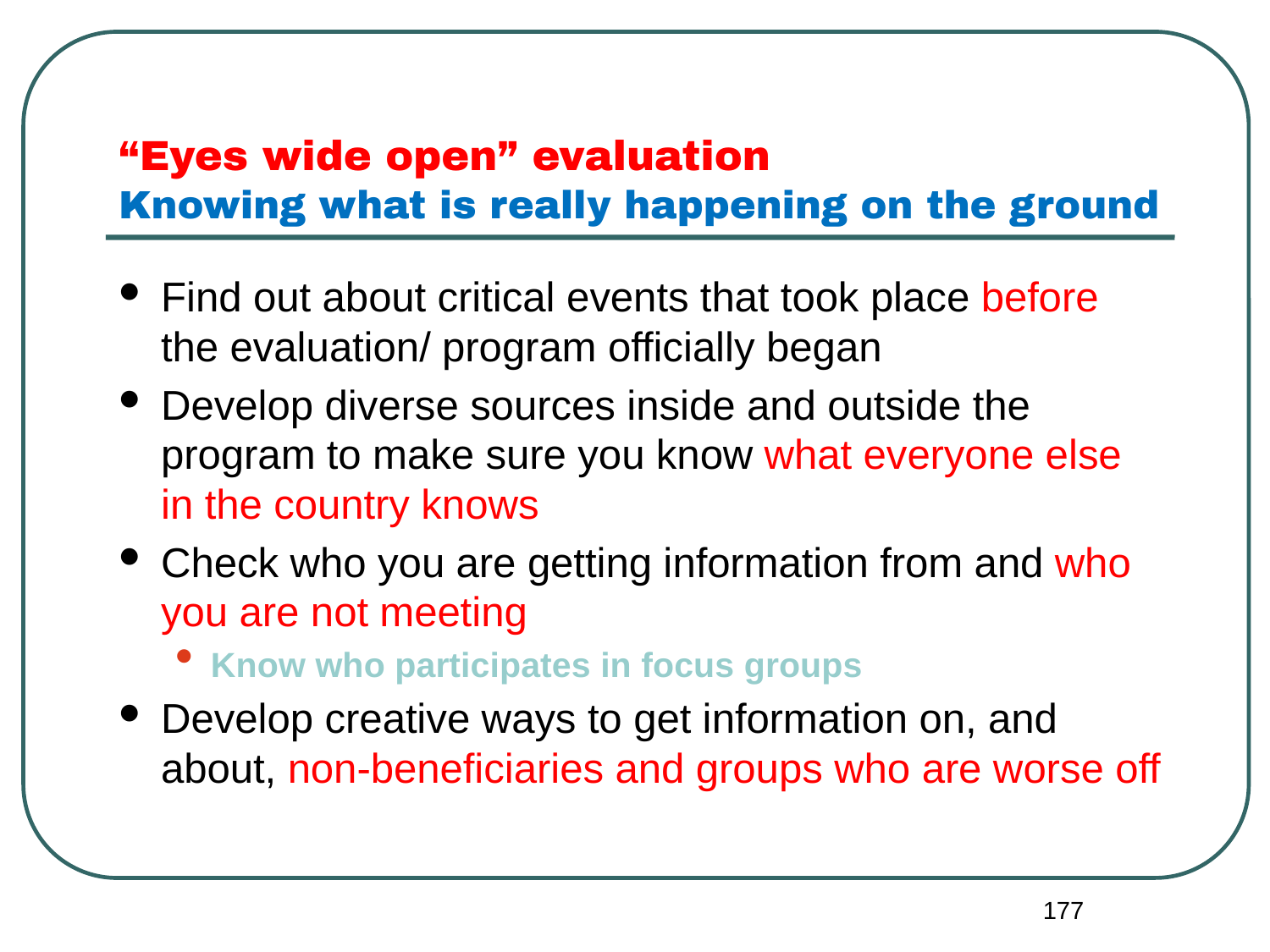

# “Eyes wide open” evaluation Knowing what is really happening on the ground
Find out about critical events that took place before the evaluation/ program officially began
Develop diverse sources inside and outside the program to make sure you know what everyone else in the country knows
Check who you are getting information from and who you are not meeting
Know who participates in focus groups
Develop creative ways to get information on, and about, non-beneficiaries and groups who are worse off
177